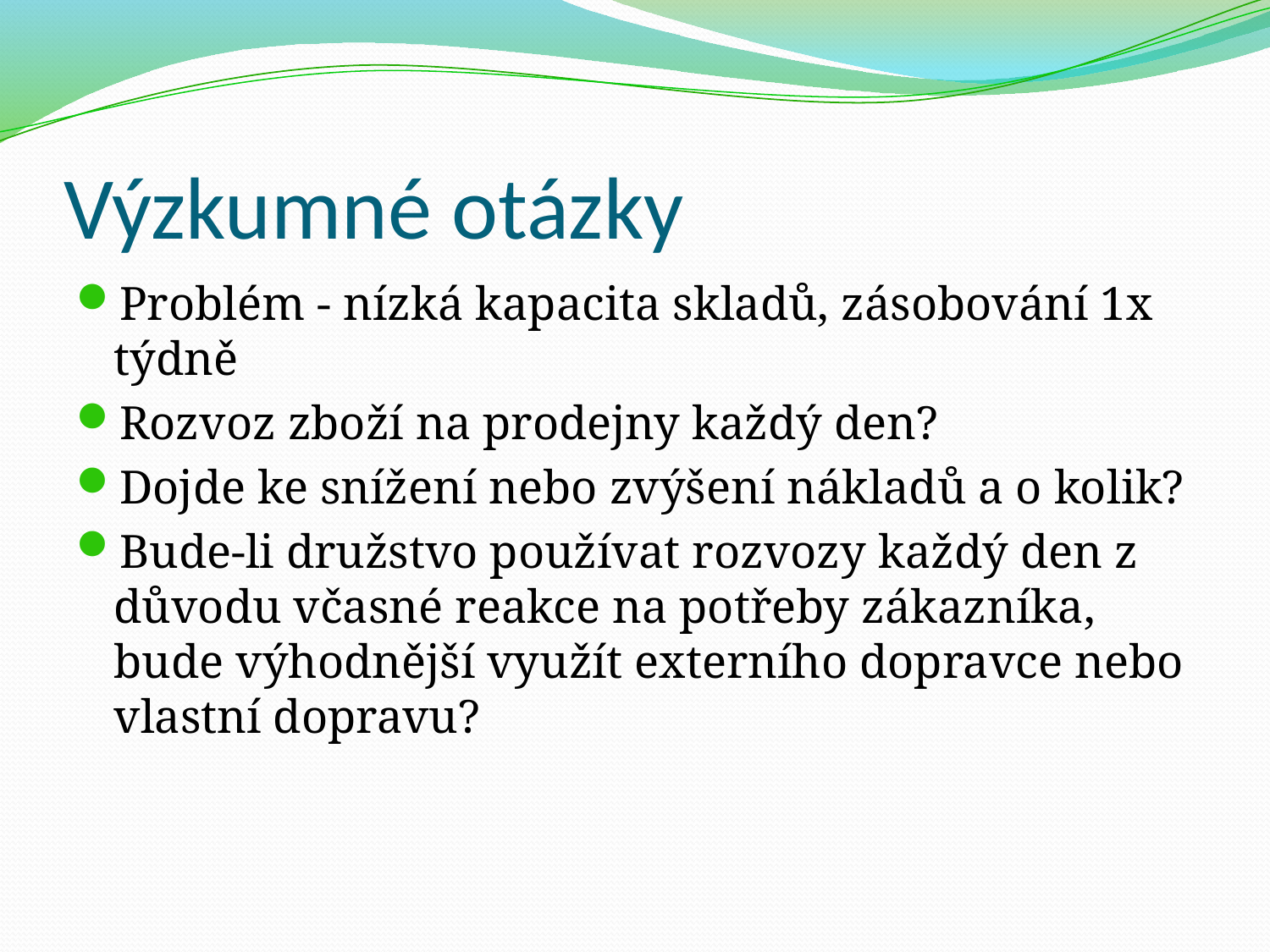

# Výzkumné otázky
Problém - nízká kapacita skladů, zásobování 1x týdně
Rozvoz zboží na prodejny každý den?
Dojde ke snížení nebo zvýšení nákladů a o kolik?
Bude-li družstvo používat rozvozy každý den z důvodu včasné reakce na potřeby zákazníka, bude výhodnější využít externího dopravce nebo vlastní dopravu?